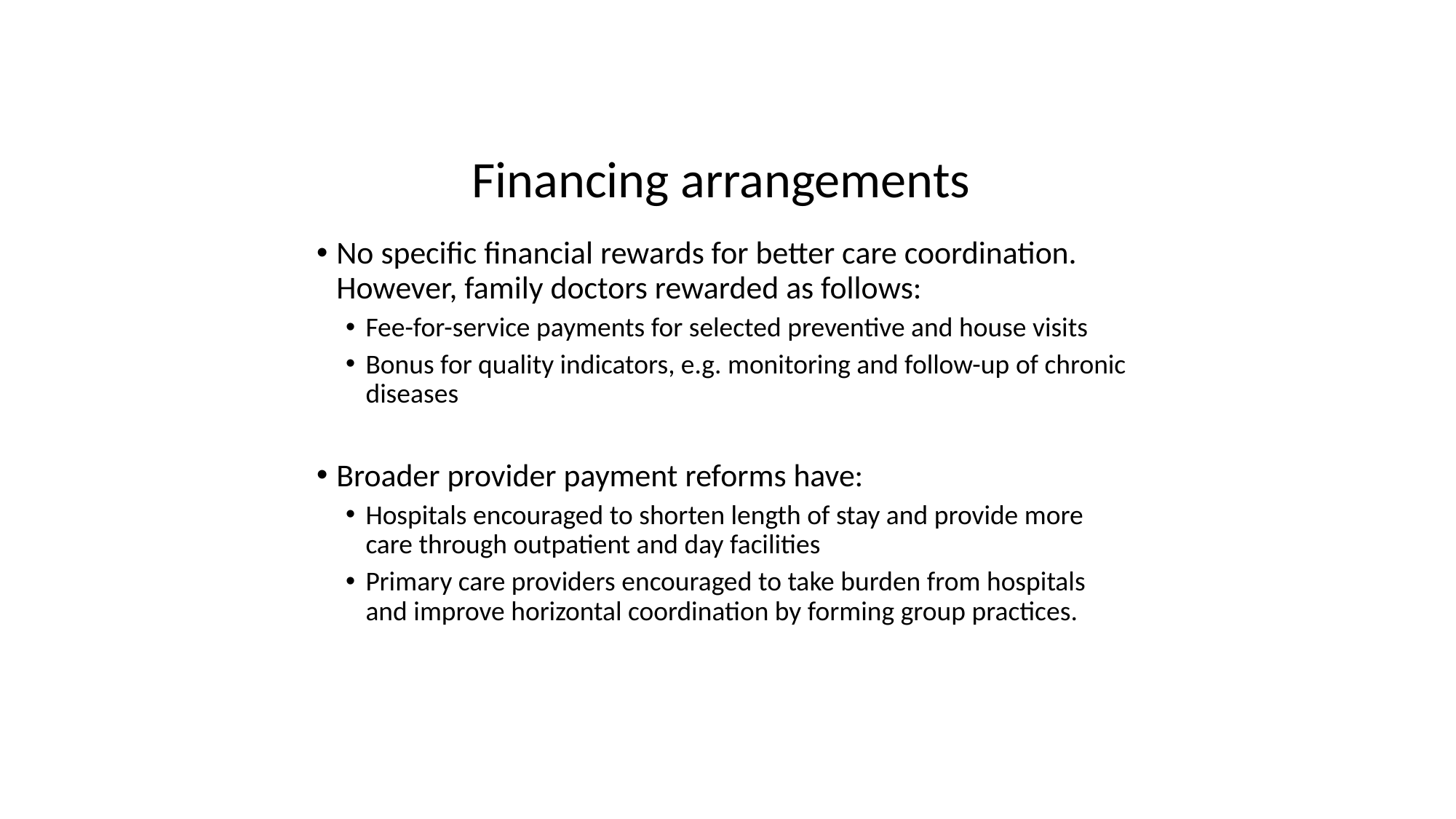

# Financing arrangements
No specific financial rewards for better care coordination. However, family doctors rewarded as follows:
Fee-for-service payments for selected preventive and house visits
Bonus for quality indicators, e.g. monitoring and follow-up of chronic diseases

Broader provider payment reforms have:
Hospitals encouraged to shorten length of stay and provide more care through outpatient and day facilities
Primary care providers encouraged to take burden from hospitals and improve horizontal coordination by forming group practices.